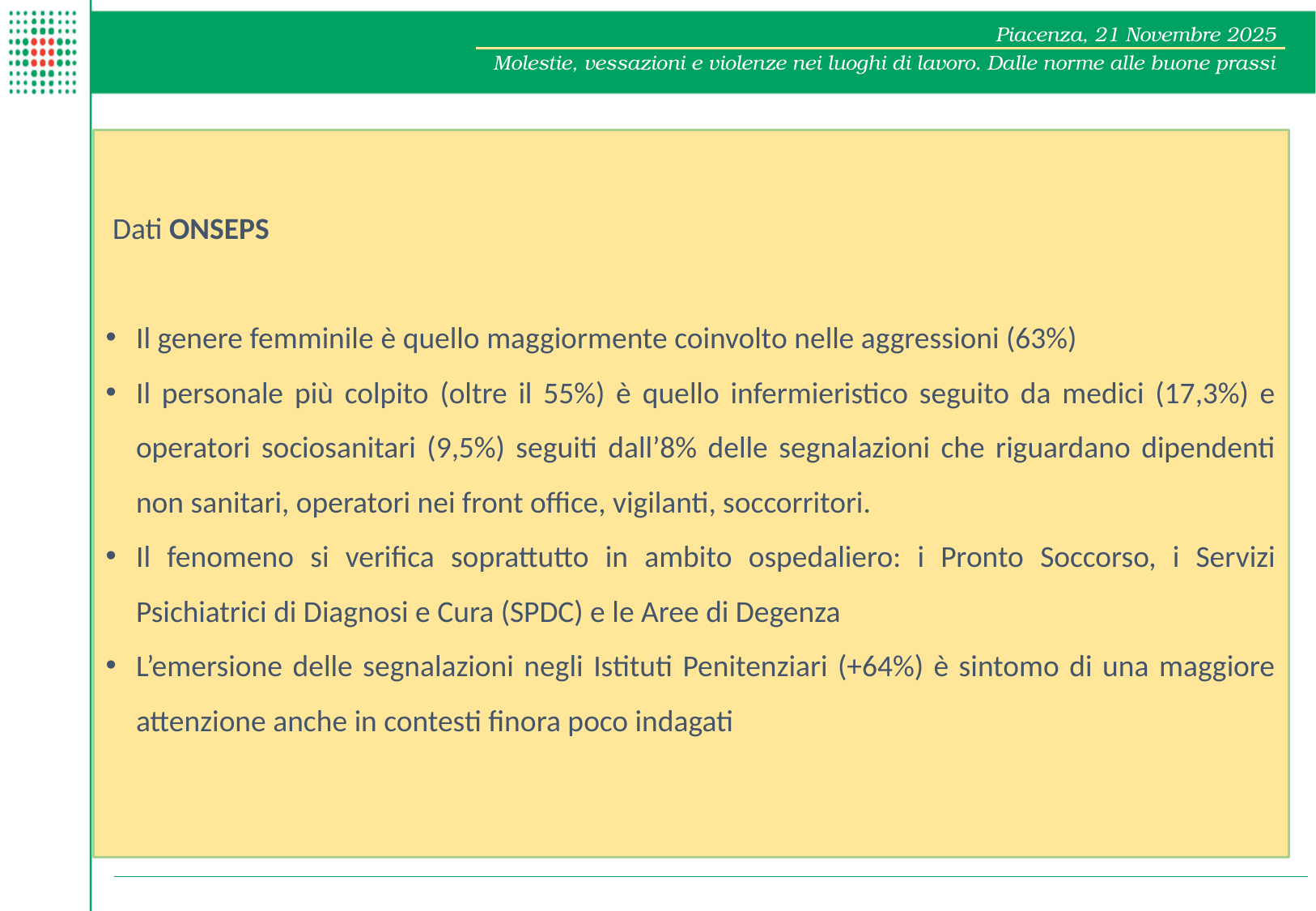

Piacenza, 21 Novembre 2025
Molestie, vessazioni e violenze nei luoghi di lavoro. Dalle norme alle buone prassi

 Dati ONSEPS

Il genere femminile è quello maggiormente coinvolto nelle aggressioni (63%)
Il personale più colpito (oltre il 55%) è quello infermieristico seguito da medici (17,3%) e operatori sociosanitari (9,5%) seguiti dall’8% delle segnalazioni che riguardano dipendenti non sanitari, operatori nei front office, vigilanti, soccorritori.
Il fenomeno si verifica soprattutto in ambito ospedaliero: i Pronto Soccorso, i Servizi Psichiatrici di Diagnosi e Cura (SPDC) e le Aree di Degenza
L’emersione delle segnalazioni negli Istituti Penitenziari (+64%) è sintomo di una maggiore attenzione anche in contesti finora poco indagati